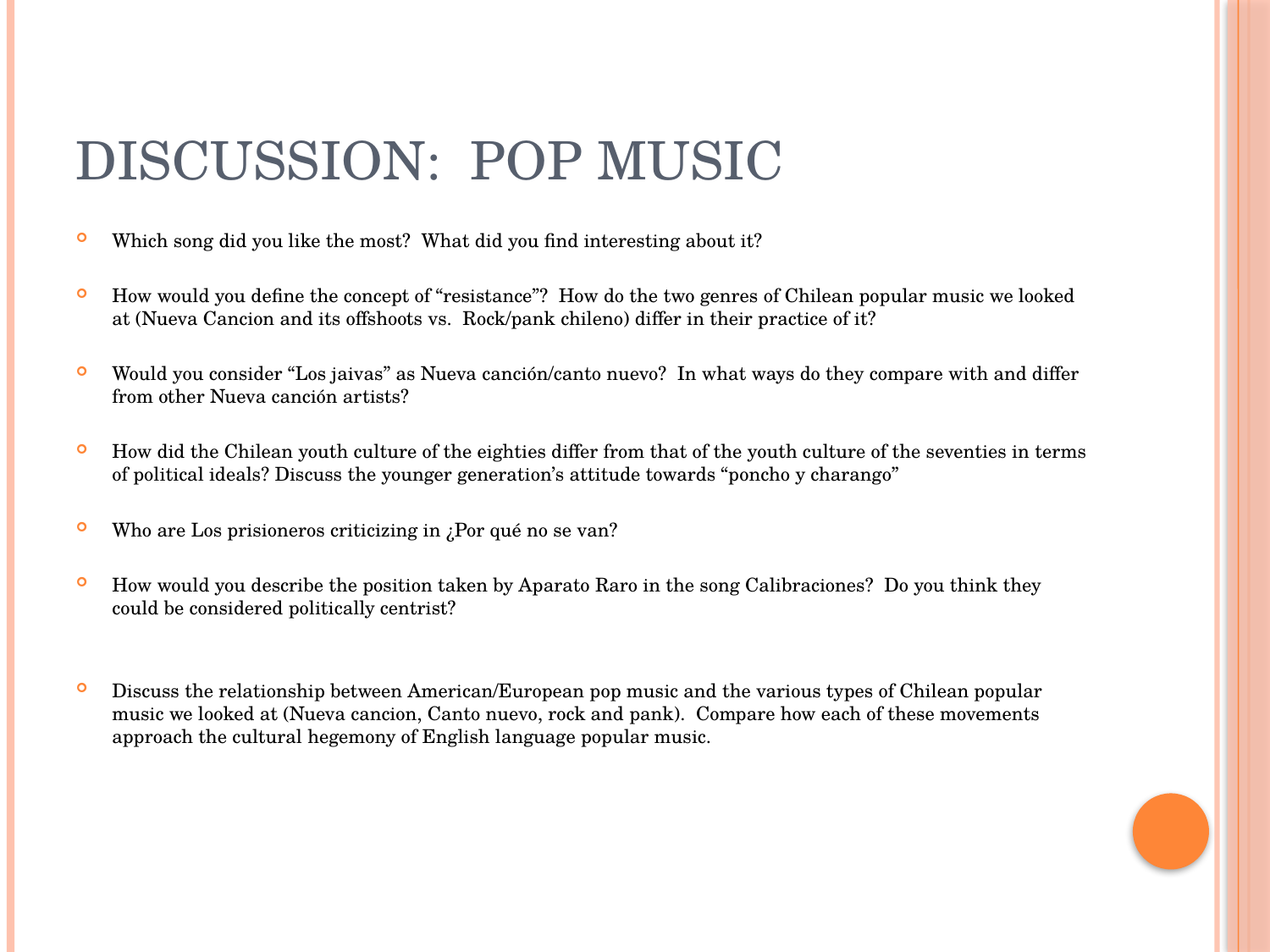

# Discussion:  Pop Music
Which song did you like the most?  What did you find interesting about it?

How would you define the concept of “resistance”?  How do the two genres of Chilean popular music we looked at (Nueva Cancion and its offshoots vs.  Rock/pank chileno) differ in their practice of it?

Would you consider “Los jaivas” as Nueva canción/canto nuevo?  In what ways do they compare with and differ from other Nueva canción artists?

How did the Chilean youth culture of the eighties differ from that of the youth culture of the seventies in terms of political ideals? Discuss the younger generation’s attitude towards “poncho y charango”

Who are Los prisioneros criticizing in ¿Por qué no se van?

How would you describe the position taken by Aparato Raro in the song Calibraciones?  Do you think they could be considered politically centrist?

Discuss the relationship between American/European pop music and the various types of Chilean popular music we looked at (Nueva cancion, Canto nuevo, rock and pank).  Compare how each of these movements approach the cultural hegemony of English language popular music.